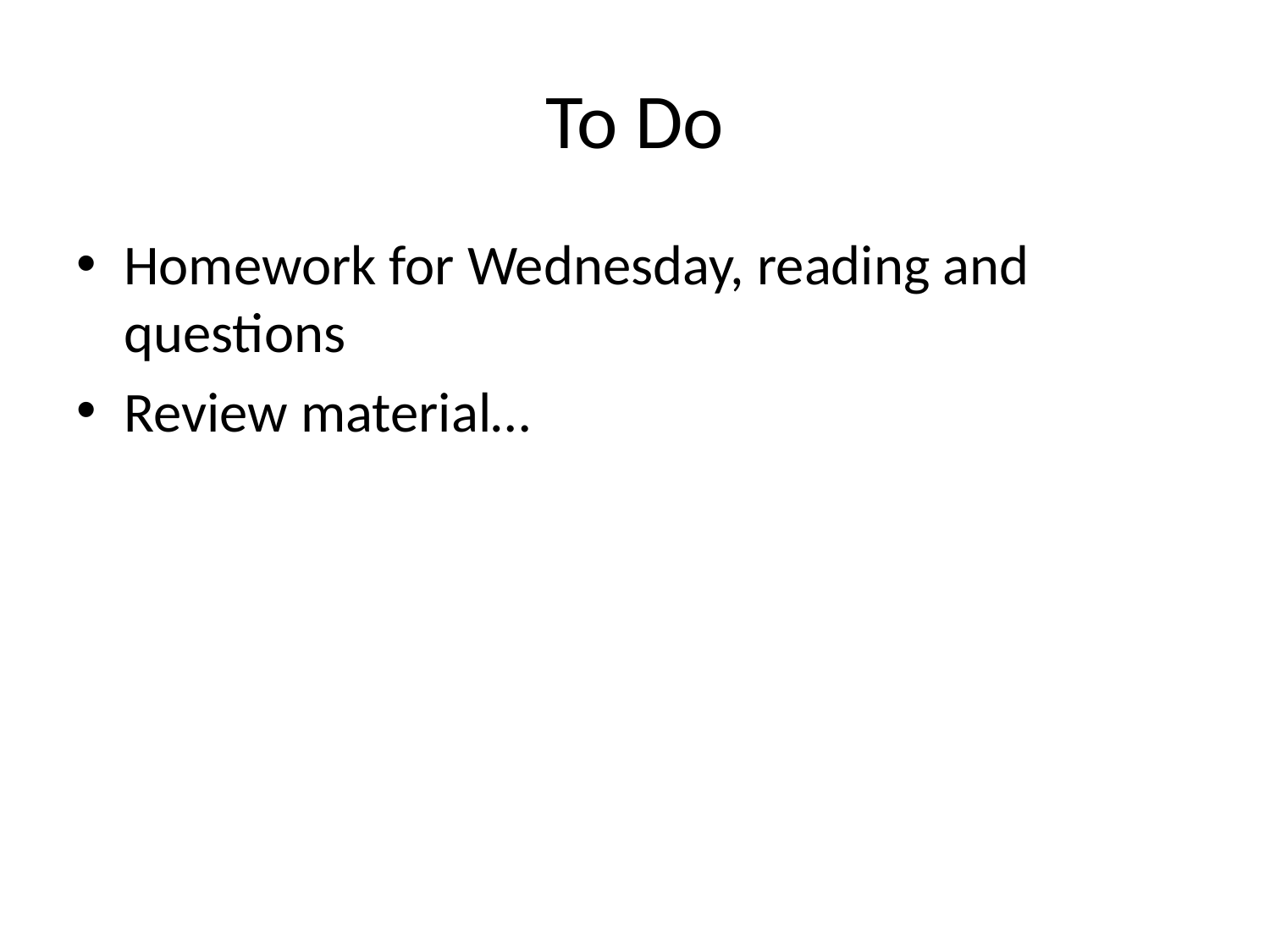

# To Do
Homework for Wednesday, reading and questions
Review material…